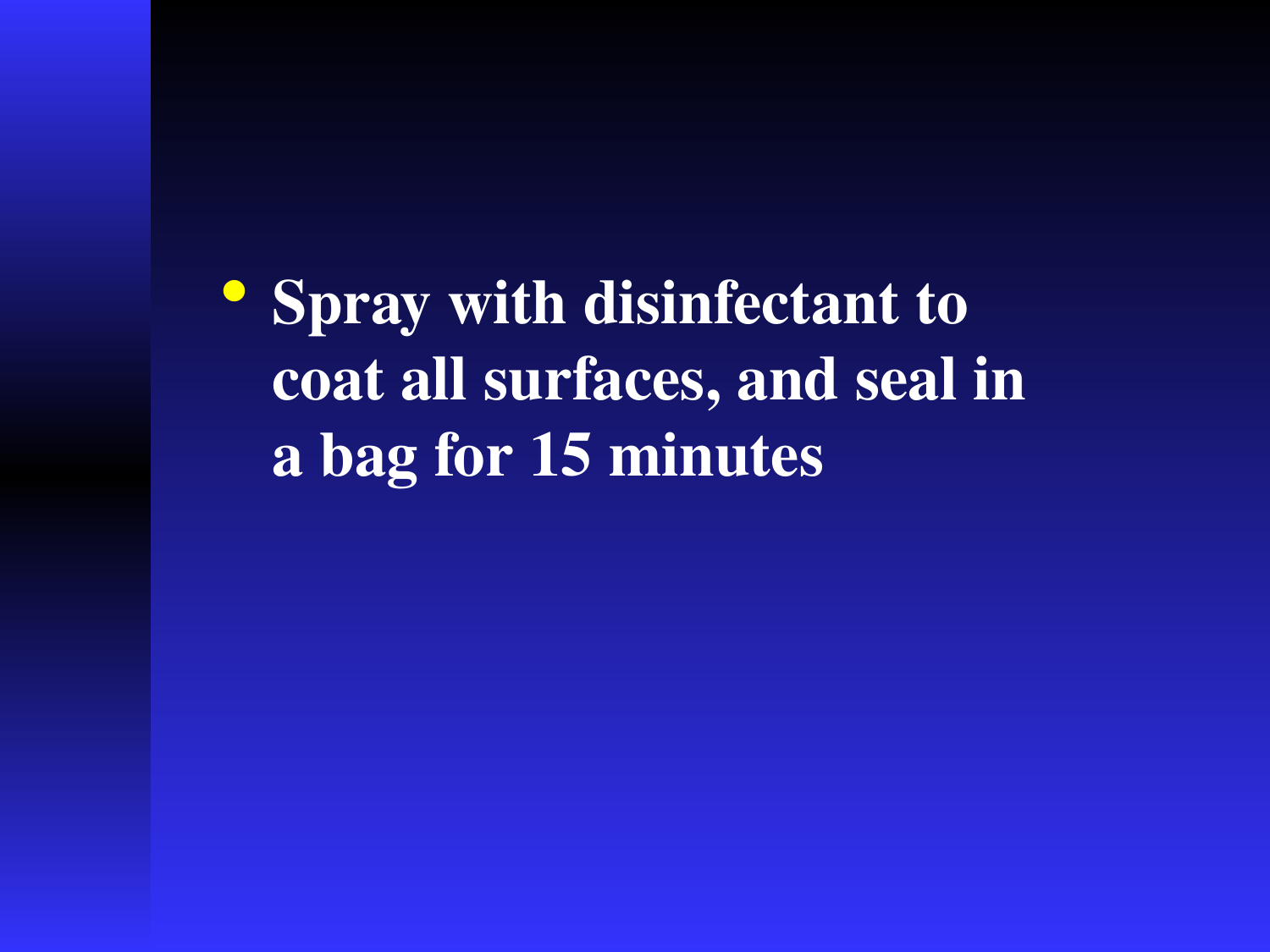

#
Spray with disinfectant to coat all surfaces, and seal in a bag for 15 minutes